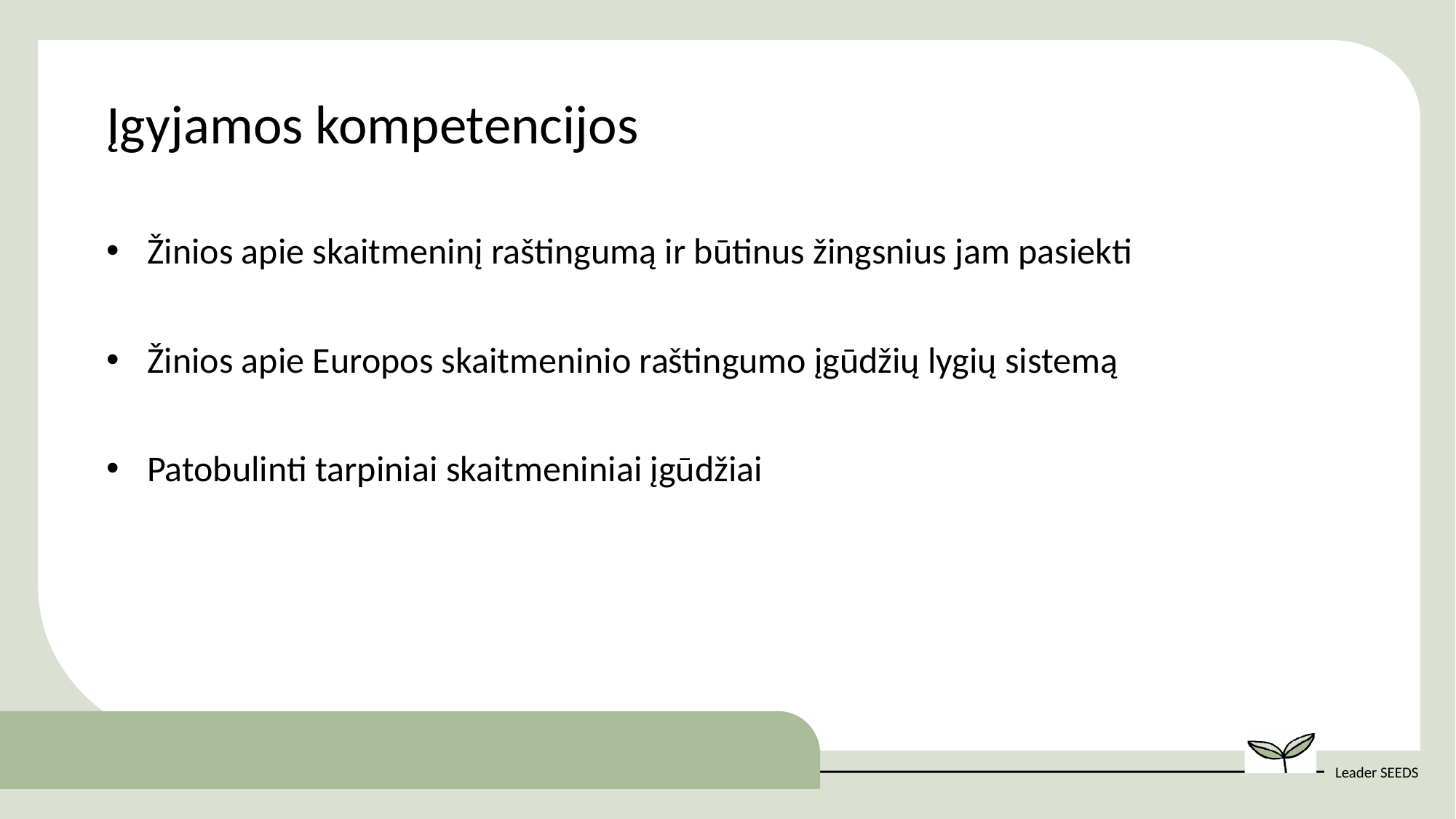

Įgyjamos kompetencijos
Žinios apie skaitmeninį raštingumą ir būtinus žingsnius jam pasiekti

Žinios apie Europos skaitmeninio raštingumo įgūdžių lygių sistemą

Patobulinti tarpiniai skaitmeniniai įgūdžiai